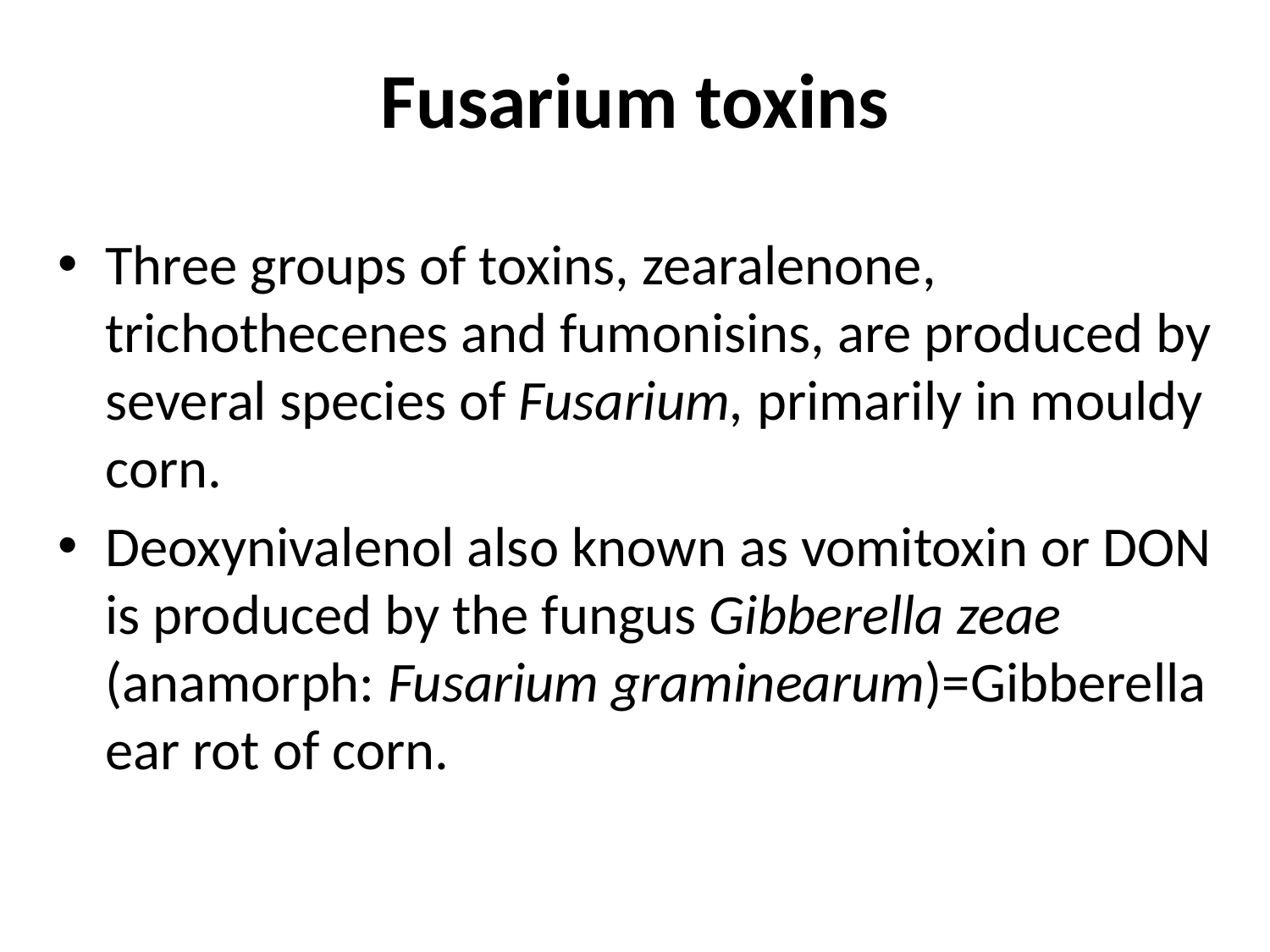

# Fusarium toxins
Three groups of toxins, zearalenone, trichothecenes and fumonisins, are produced by several species of Fusarium, primarily in mouldy corn.
Deoxynivalenol also known as vomitoxin or DON is produced by the fungus Gibberella zeae (anamorph: Fusarium graminearum)=Gibberella ear rot of corn.